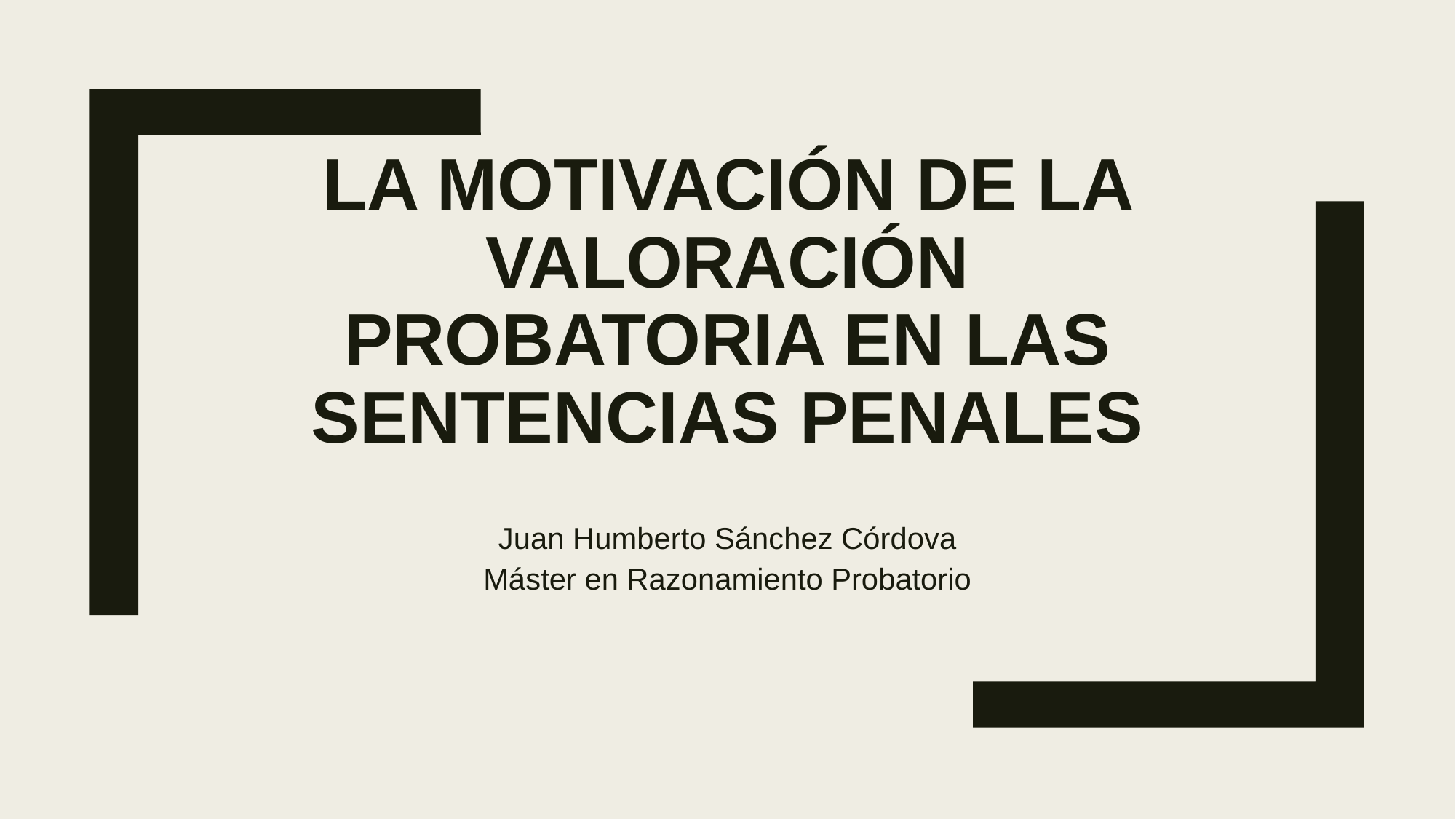

# La motivación de la valoración probatoria en las sentencias penales

Juan Humberto Sánchez Córdova
Máster en Razonamiento Probatorio